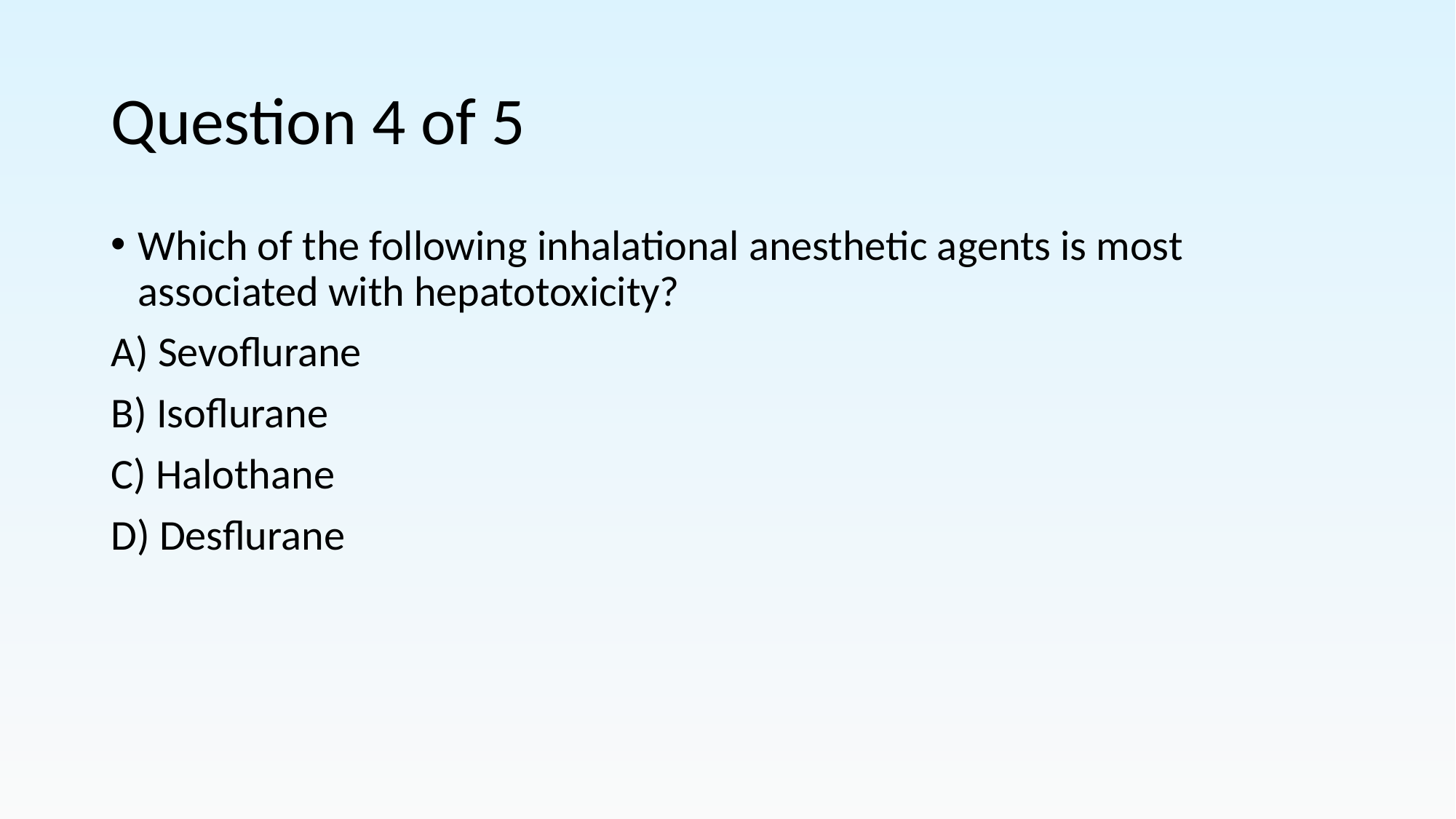

# Question 4 of 5
Which of the following inhalational anesthetic agents is most associated with hepatotoxicity?
A) Sevoflurane
B) Isoflurane
C) Halothane
D) Desflurane